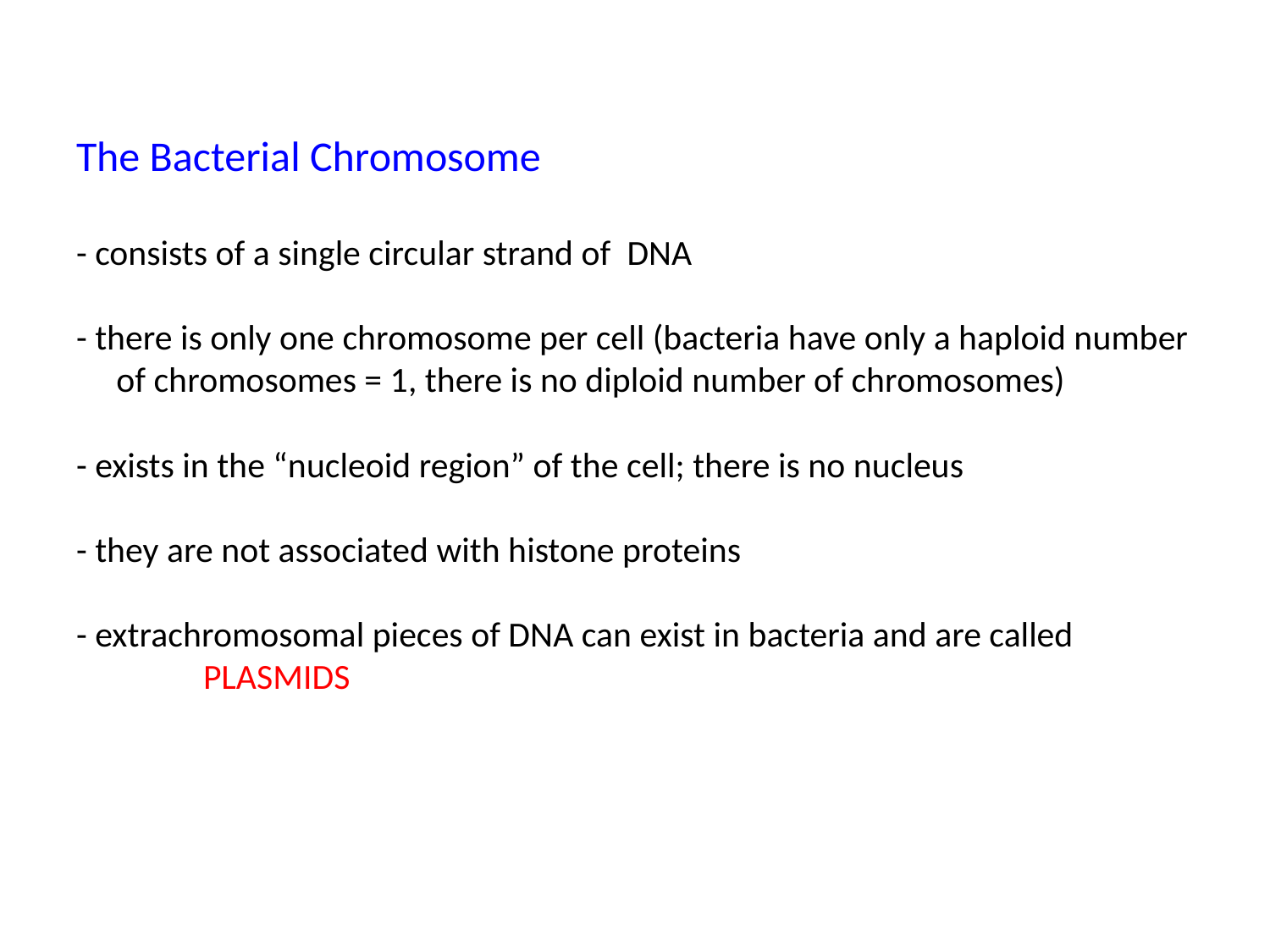

# The Bacterial Chromosome - consists of a single circular strand of  DNA - there is only one chromosome per cell (bacteria have only a haploid number      of chromosomes = 1, there is no diploid number of chromosomes) - exists in the “nucleoid region” of the cell; there is no nucleus - they are not associated with histone proteins - extrachromosomal pieces of DNA can exist in bacteria and are called 		PLASMIDS